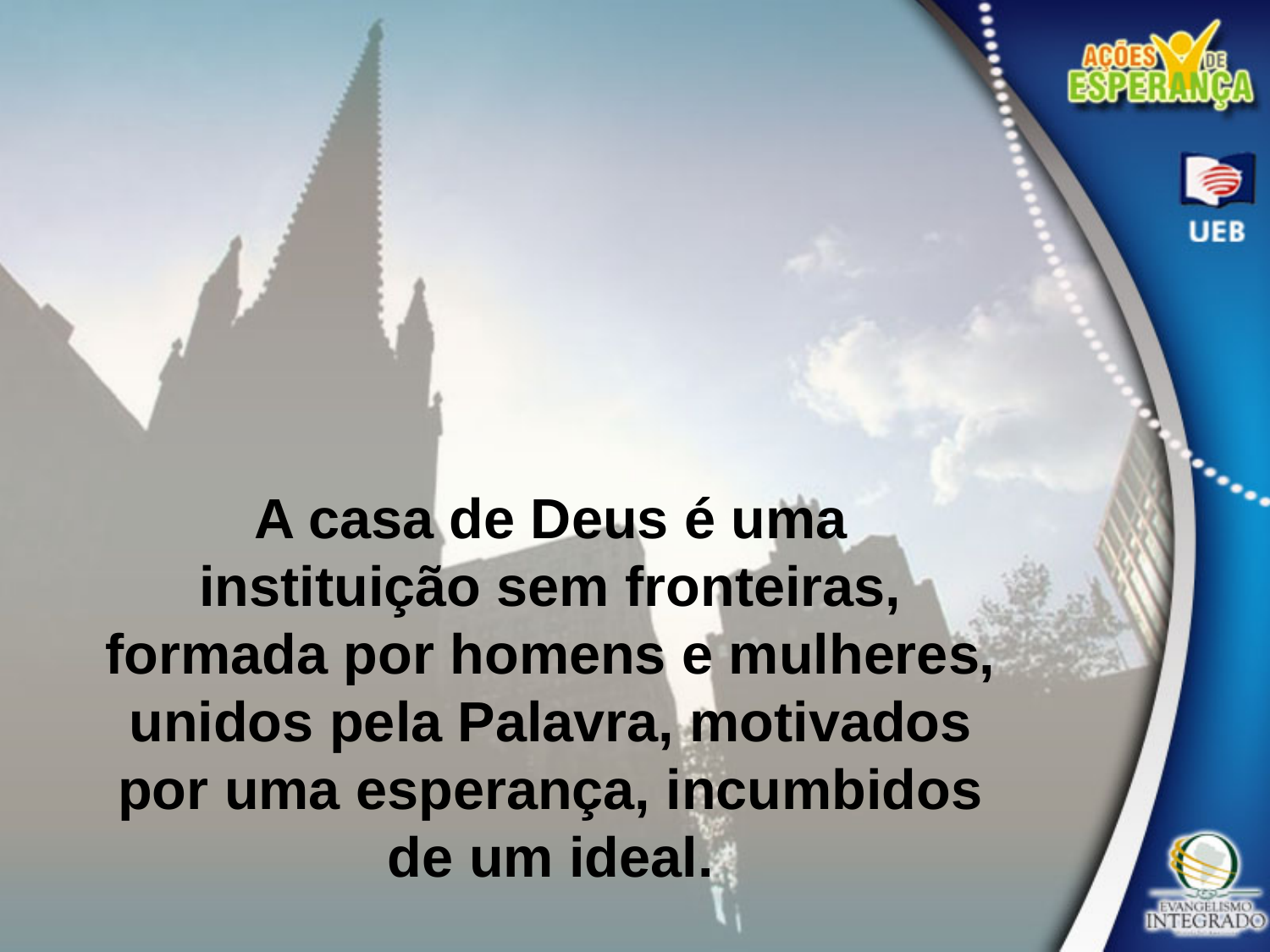

A casa de Deus é uma
instituição sem fronteiras, formada por homens e mulheres, unidos pela Palavra, motivados por uma esperança, incumbidos de um ideal.